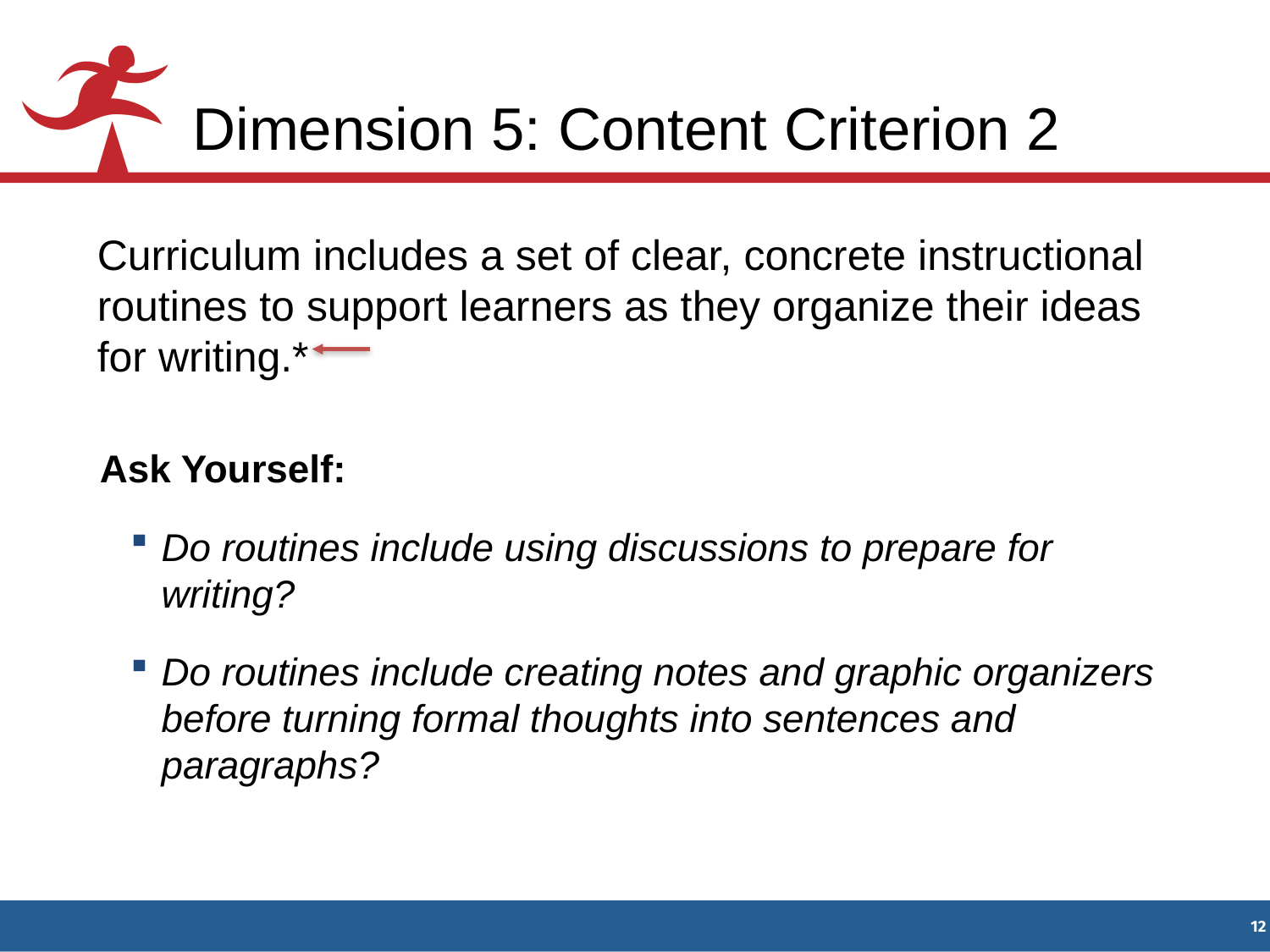

# Dimension 5: Content Criterion 2
Curriculum includes a set of clear, concrete instructional routines to support learners as they organize their ideas for writing.*

Ask Yourself:
Do routines include using discussions to prepare for writing?
Do routines include creating notes and graphic organizers before turning formal thoughts into sentences and paragraphs?